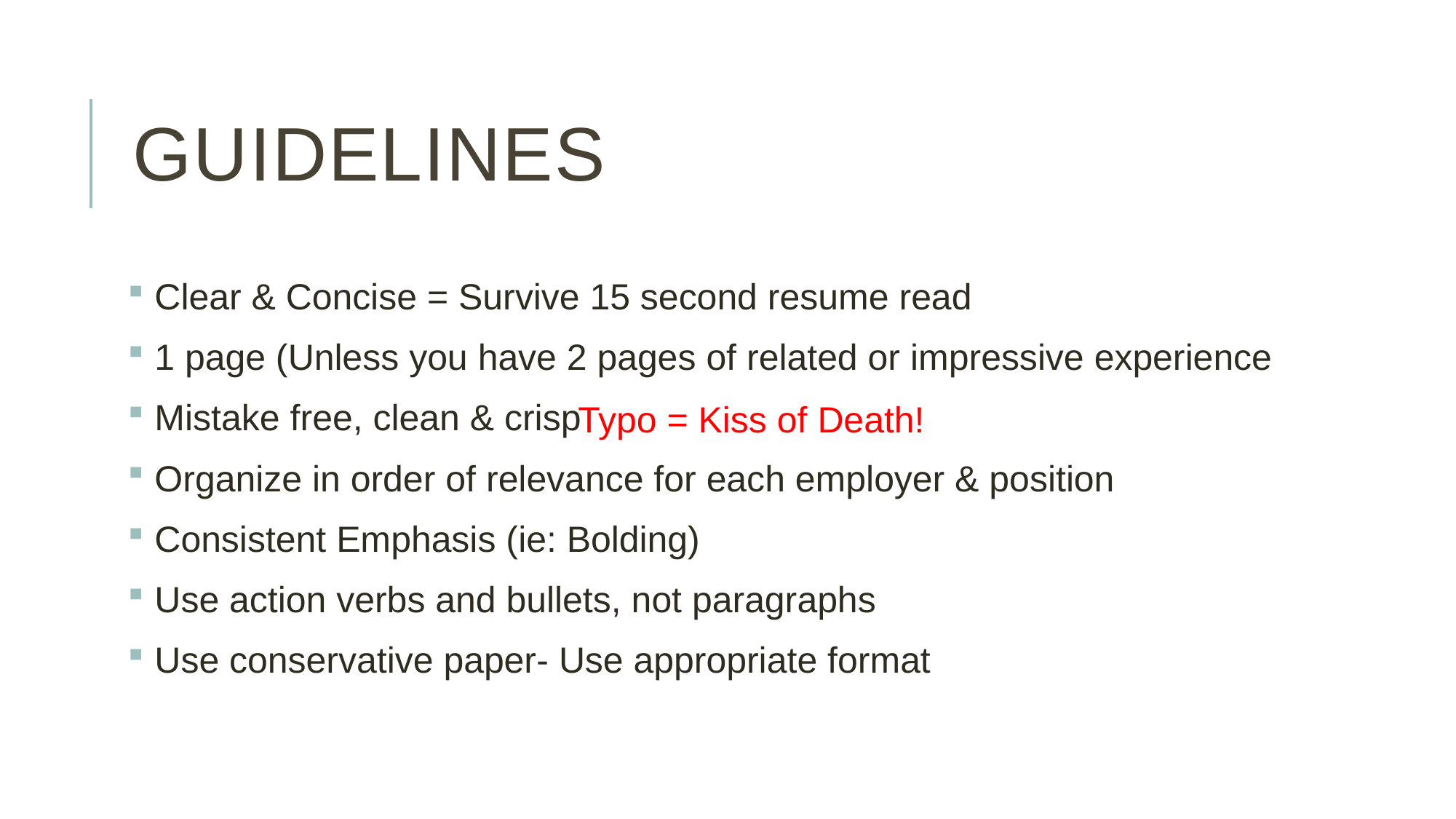

# Guidelines
 Clear & Concise = Survive 15 second resume read
 1 page (Unless you have 2 pages of related or impressive experience
 Mistake free, clean & crisp
 Organize in order of relevance for each employer & position
 Consistent Emphasis (ie: Bolding)
 Use action verbs and bullets, not paragraphs
 Use conservative paper- Use appropriate format
Typo = Kiss of Death!